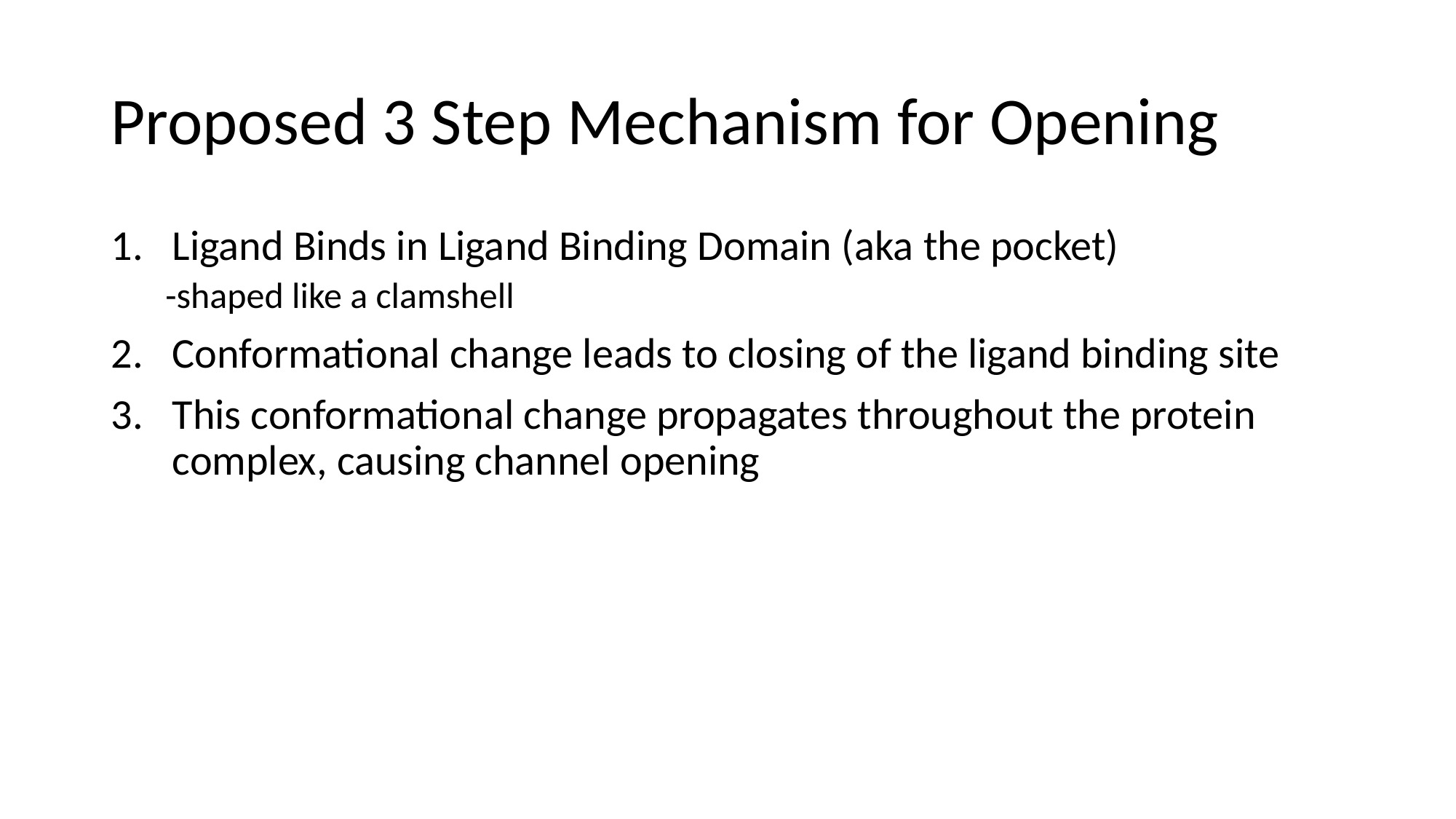

# Proposed 3 Step Mechanism for Opening
Ligand Binds in Ligand Binding Domain (aka the pocket)
-shaped like a clamshell
Conformational change leads to closing of the ligand binding site
This conformational change propagates throughout the protein complex, causing channel opening